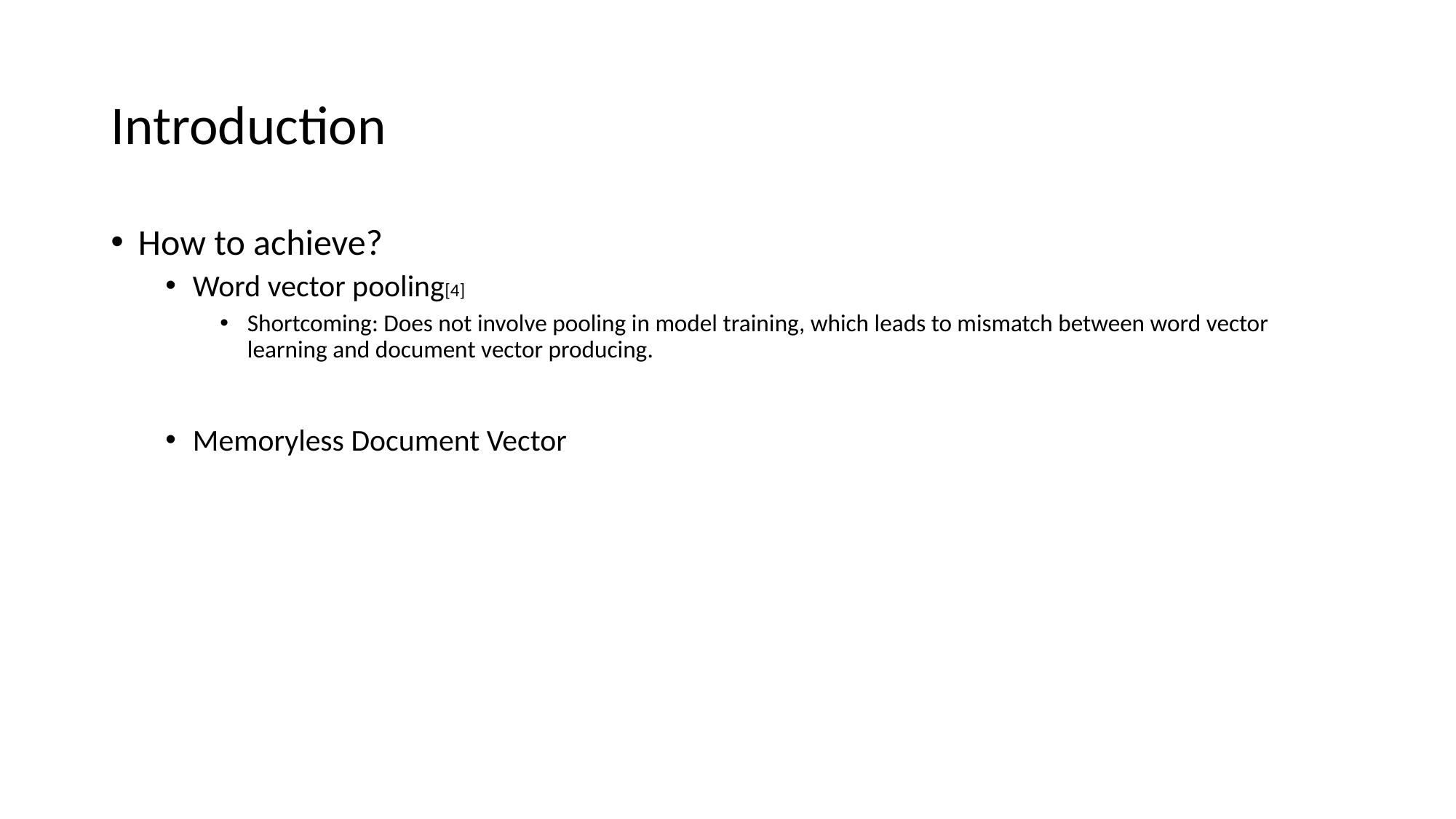

# Introduction
How to achieve?
Word vector pooling[4]
Shortcoming: Does not involve pooling in model training, which leads to mismatch between word vector learning and document vector producing.

Memoryless Document Vector